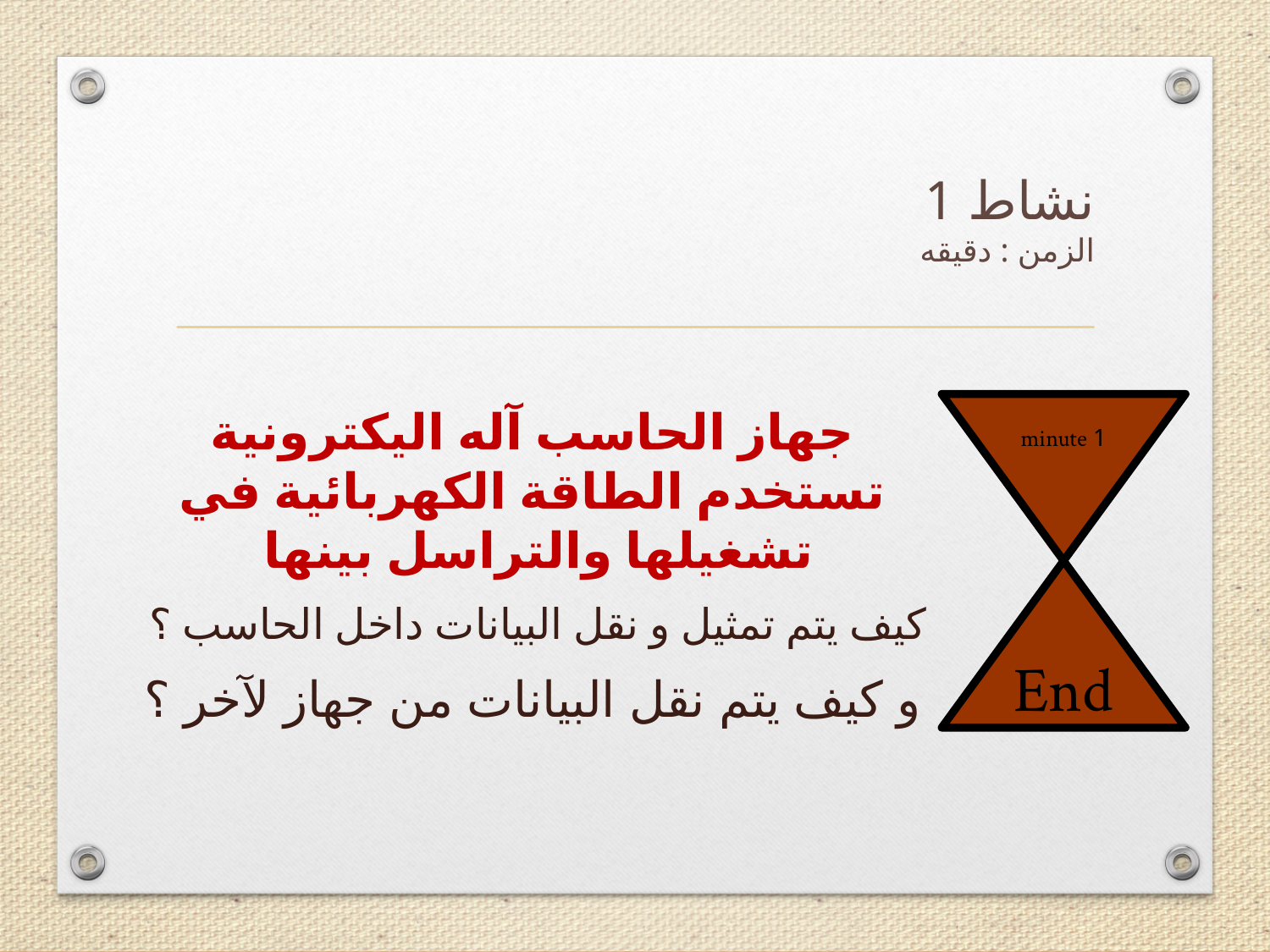

# نشاط 1 الزمن : دقيقه
جهاز الحاسب آله اليكترونية تستخدم الطاقة الكهربائية في تشغيلها والتراسل بينها
كيف يتم تمثيل و نقل البيانات داخل الحاسب ؟
و كيف يتم نقل البيانات من جهاز لآخر ؟

1 minute

End